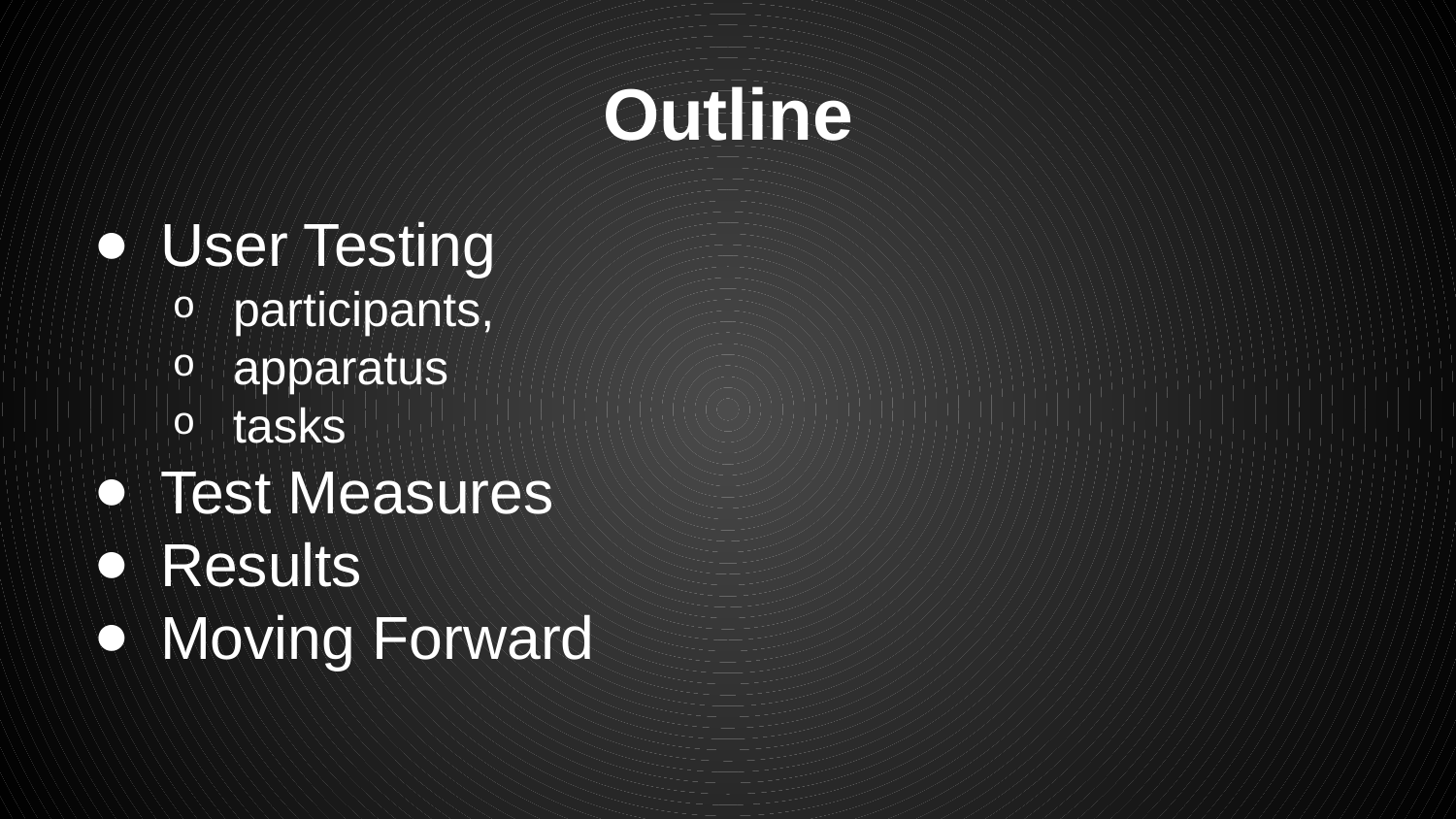

# Outline
User Testing
participants,
apparatus
tasks
Test Measures
Results
Moving Forward